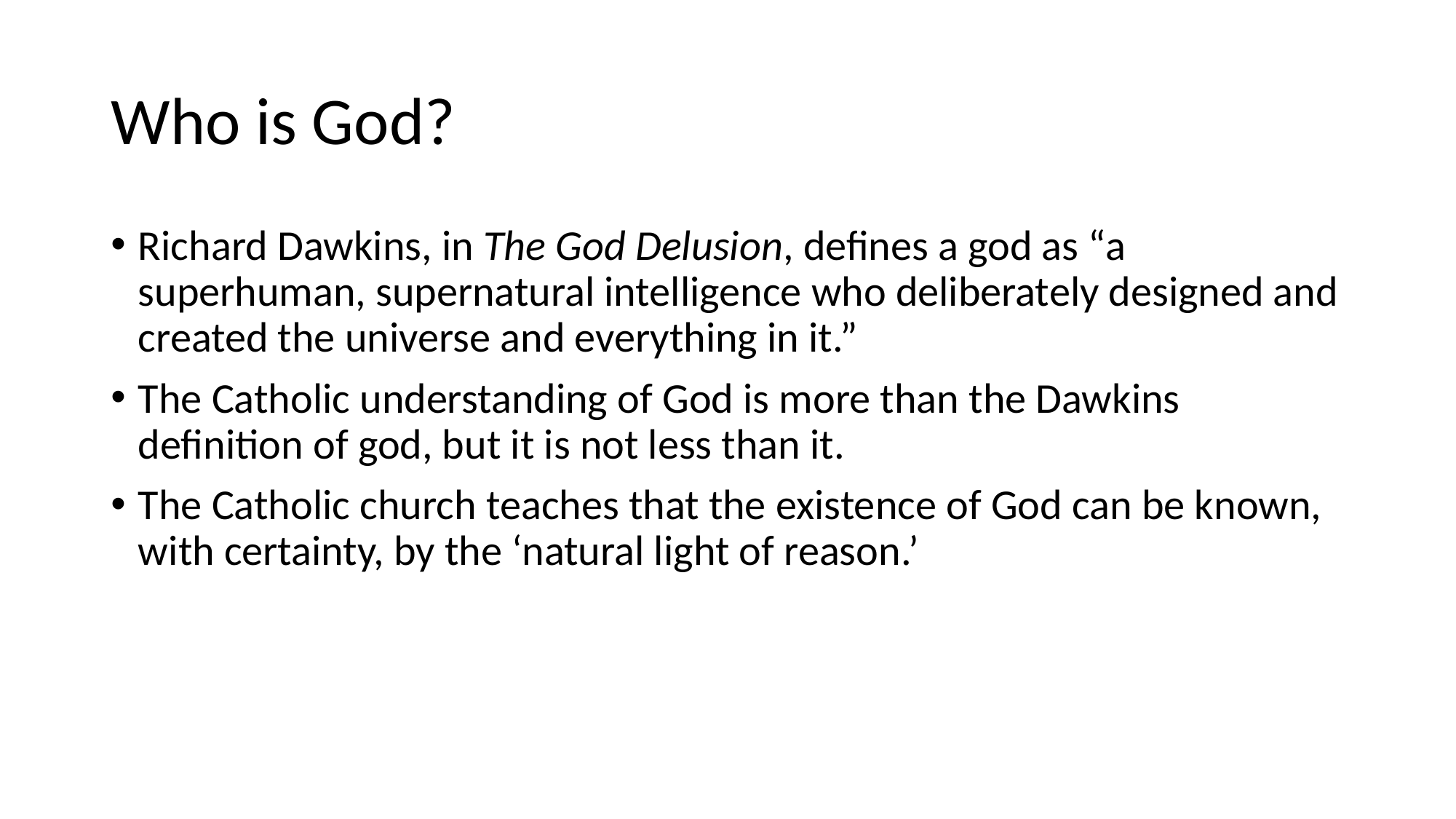

# Who is God?
Richard Dawkins, in The God Delusion, defines a god as “a superhuman, supernatural intelligence who deliberately designed and created the universe and everything in it.”
The Catholic understanding of God is more than the Dawkins definition of god, but it is not less than it.
The Catholic church teaches that the existence of God can be known, with certainty, by the ‘natural light of reason.’